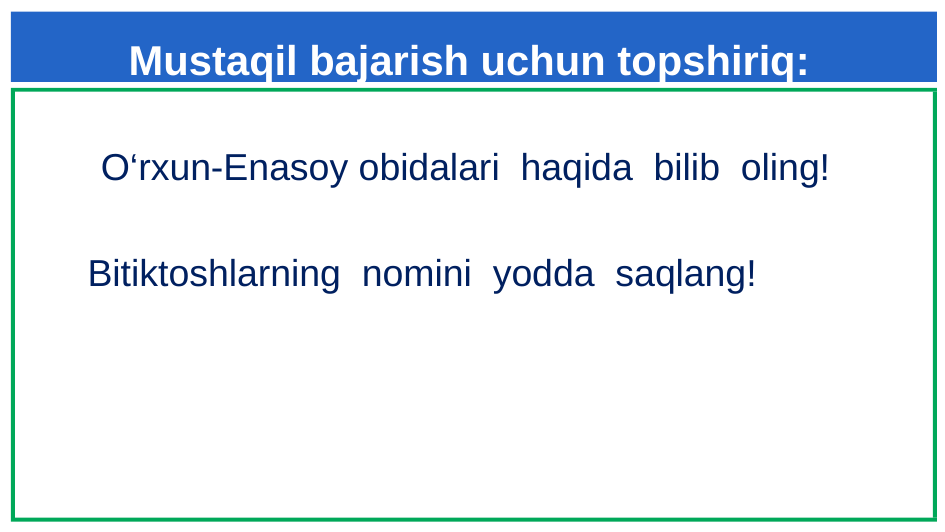

Mustaqil bajarish uchun topshiriq:
      O‘rxun-Enasoy obidalari  haqida  bilib  oling!
       Bitiktoshlarning  nomini  yodda  saqlang!